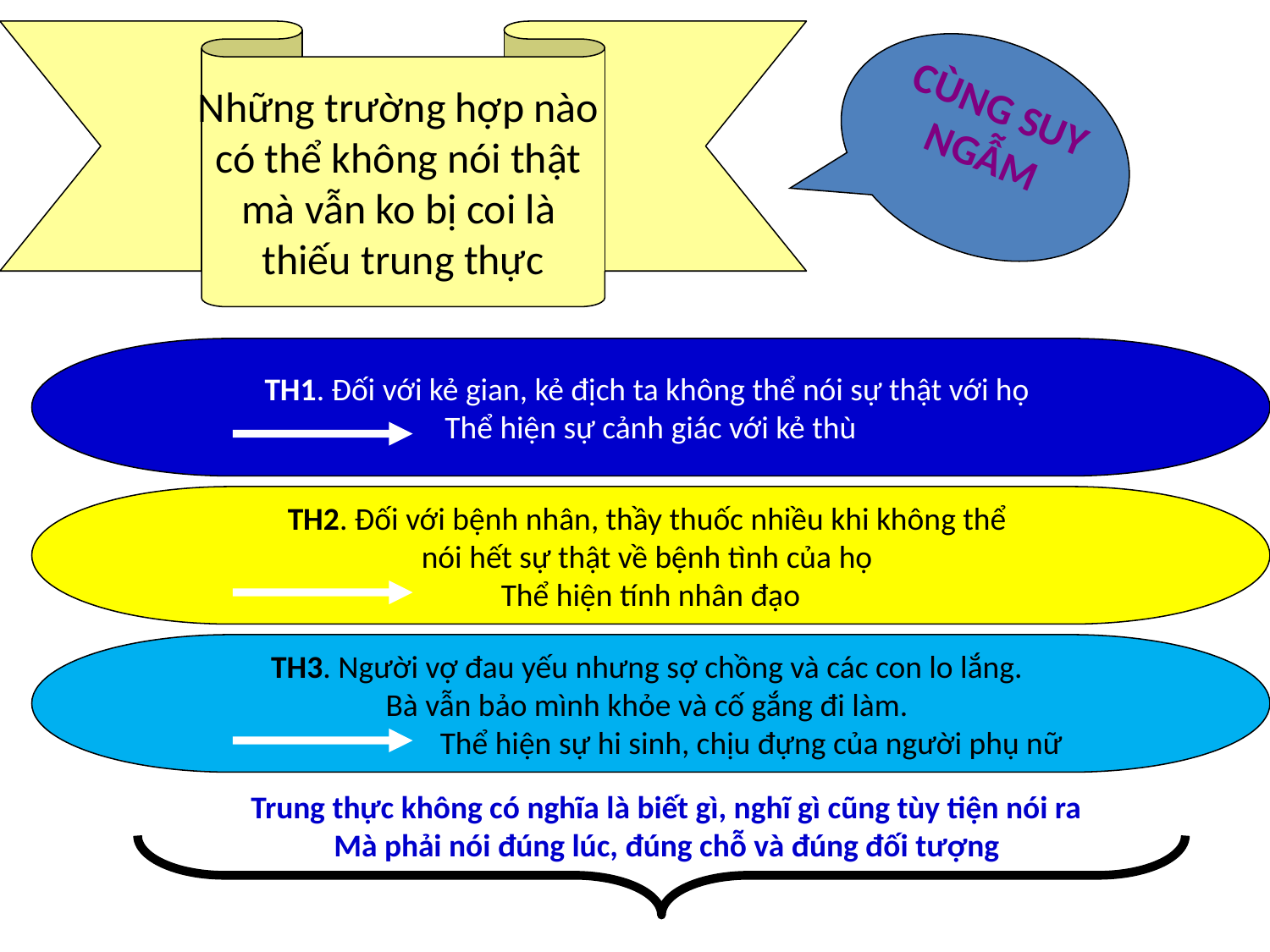

Những trường hợp nào
có thể không nói thật
mà vẫn ko bị coi là
thiếu trung thực
CÙNG SUY NGẪM
TH1. Đối với kẻ gian, kẻ địch ta không thể nói sự thật với họ
Thể hiện sự cảnh giác với kẻ thù

TH2. Đối với bệnh nhân, thầy thuốc nhiều khi không thể
nói hết sự thật về bệnh tình của họ
Thể hiện tính nhân đạo

TH3. Người vợ đau yếu nhưng sợ chồng và các con lo lắng.
Bà vẫn bảo mình khỏe và cố gắng đi làm.
                            Thể hiện sự hi sinh, chịu đựng của người phụ nữ

Trung thực không có nghĩa là biết gì, nghĩ gì cũng tùy tiện nói ra
Mà phải nói đúng lúc, đúng chỗ và đúng đối tượng